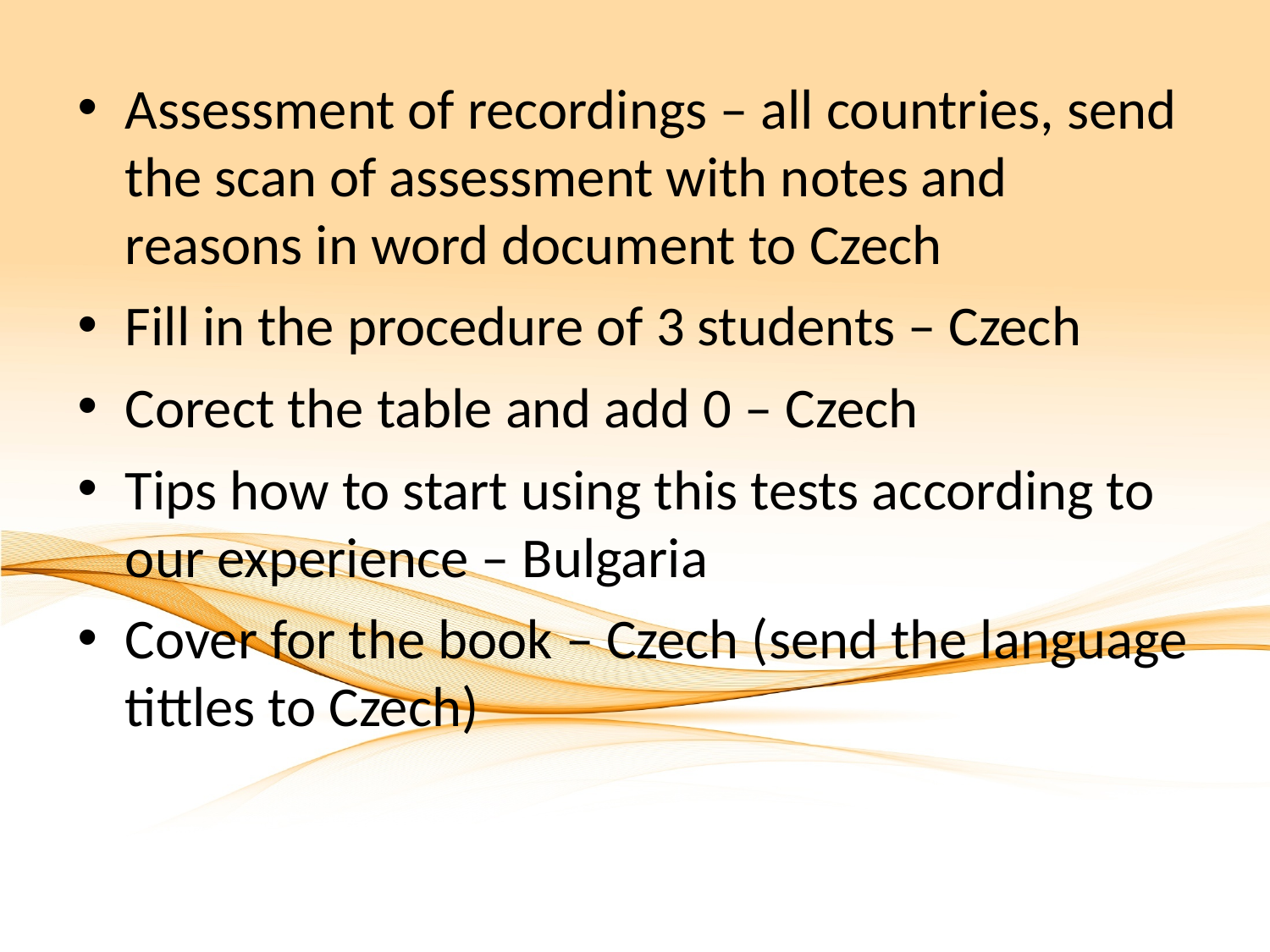

Assessment of recordings – all countries, send the scan of assessment with notes and reasons in word document to Czech
Fill in the procedure of 3 students – Czech
Corect the table and add 0 – Czech
Tips how to start using this tests according to our experience – Bulgaria
Cover for the book – Czech (send the language tittles to Czech)